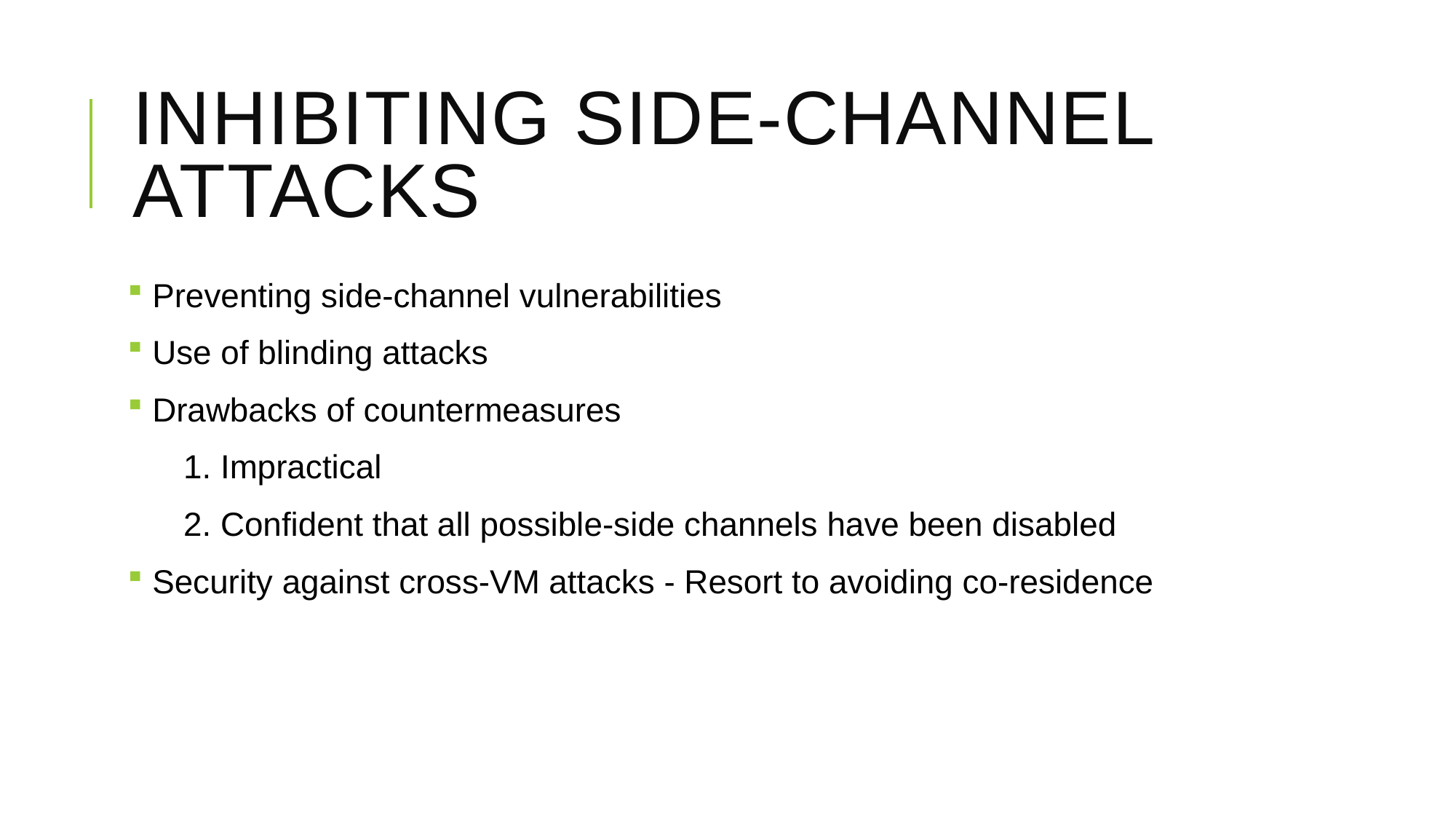

# Inhibiting side-channel attacks
 Preventing side-channel vulnerabilities
 Use of blinding attacks
 Drawbacks of countermeasures
      1. Impractical
      2. Confident that all possible-side channels have been disabled
 Security against cross-VM attacks - Resort to avoiding co-residence